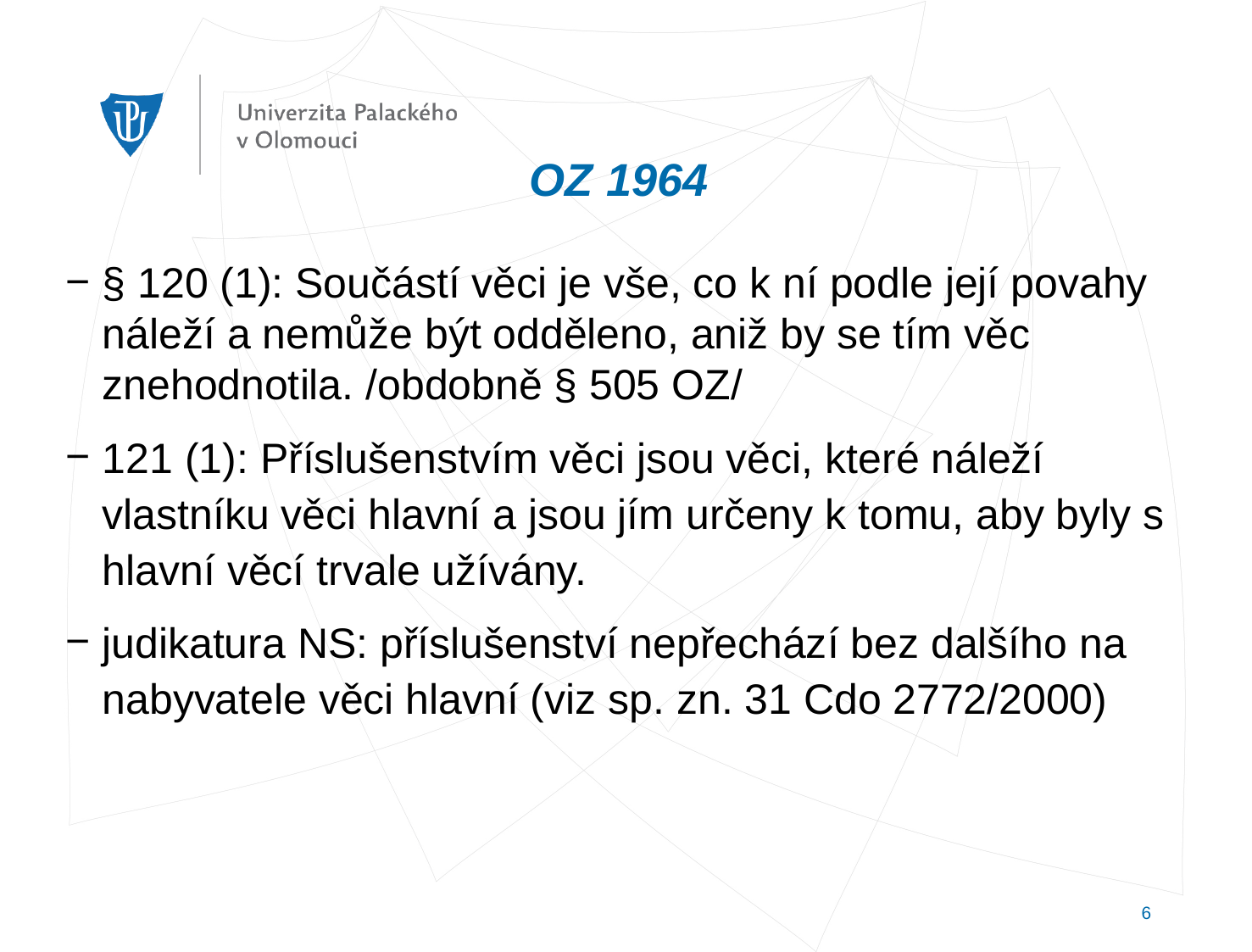

# OZ 1964
§ 120 (1): Součástí věci je vše, co k ní podle její povahy náleží a nemůže být odděleno, aniž by se tím věc znehodnotila. /obdobně § 505 OZ/
121 (1): Příslušenstvím věci jsou věci, které náleží vlastníku věci hlavní a jsou jím určeny k tomu, aby byly s hlavní věcí trvale užívány.
judikatura NS: příslušenství nepřechází bez dalšího na nabyvatele věci hlavní (viz sp. zn. 31 Cdo 2772/2000)

6